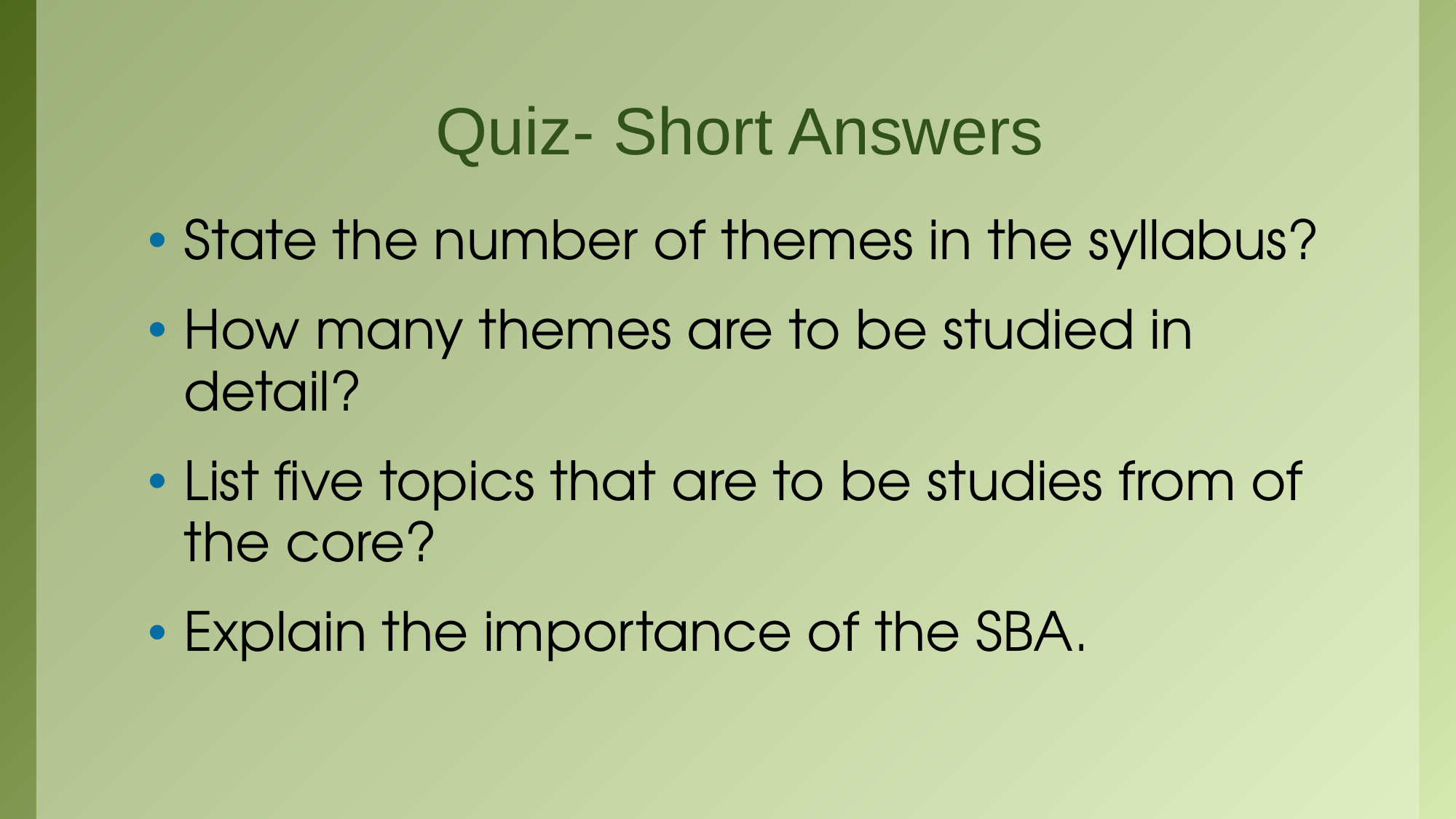

# Quiz- Short Answers
State the number of themes in the syllabus?
How many themes are to be studied in detail?
List five topics that are to be studies from of the core?
Explain the importance of the SBA.